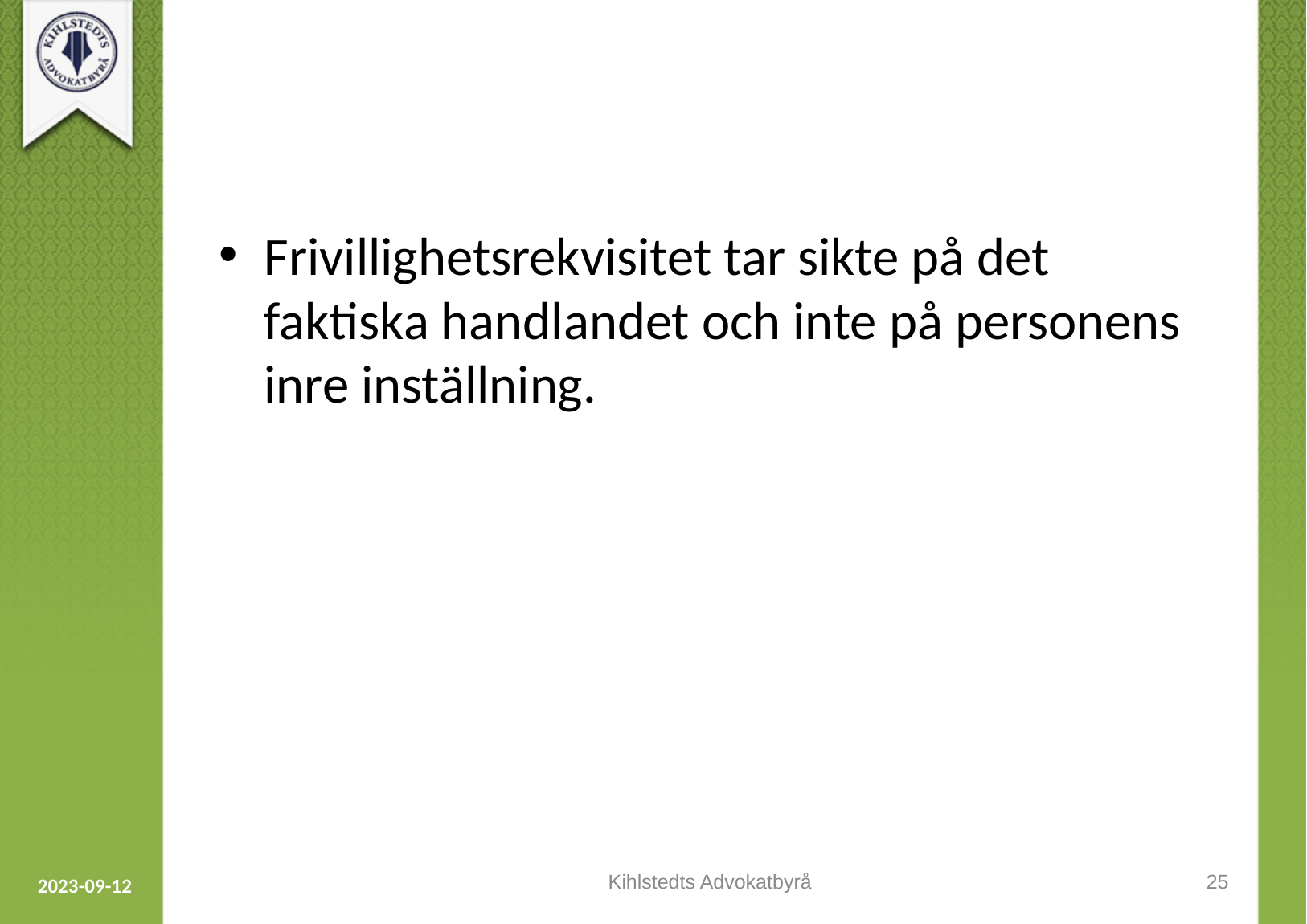

#
Frivillighetsrekvisitet tar sikte på det faktiska handlandet och inte på personens inre inställning.
Kihlstedts Advokatbyrå
25
2023-09-12